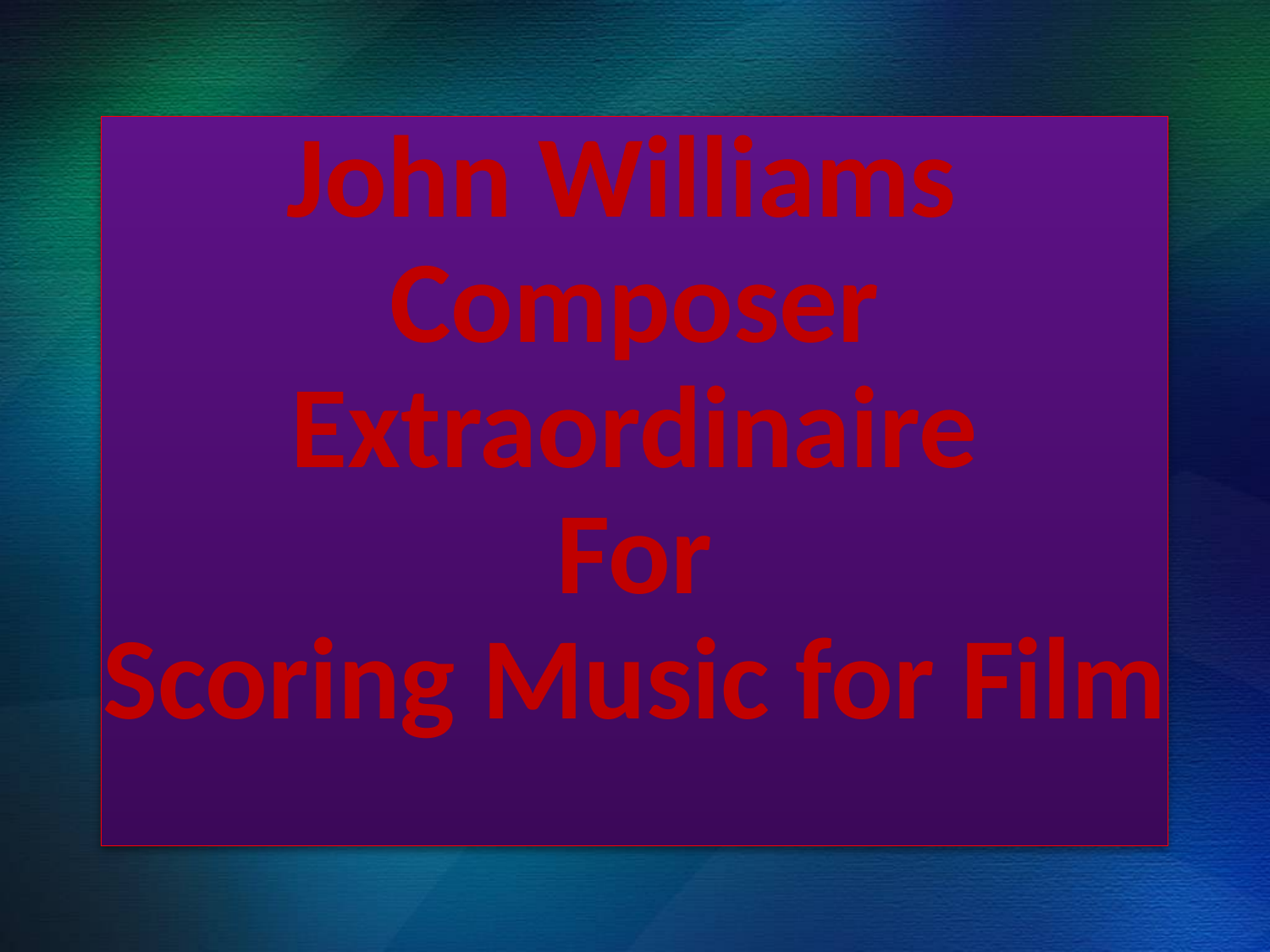

# John Williams Composer Extraordinaire For Scoring Music for Film